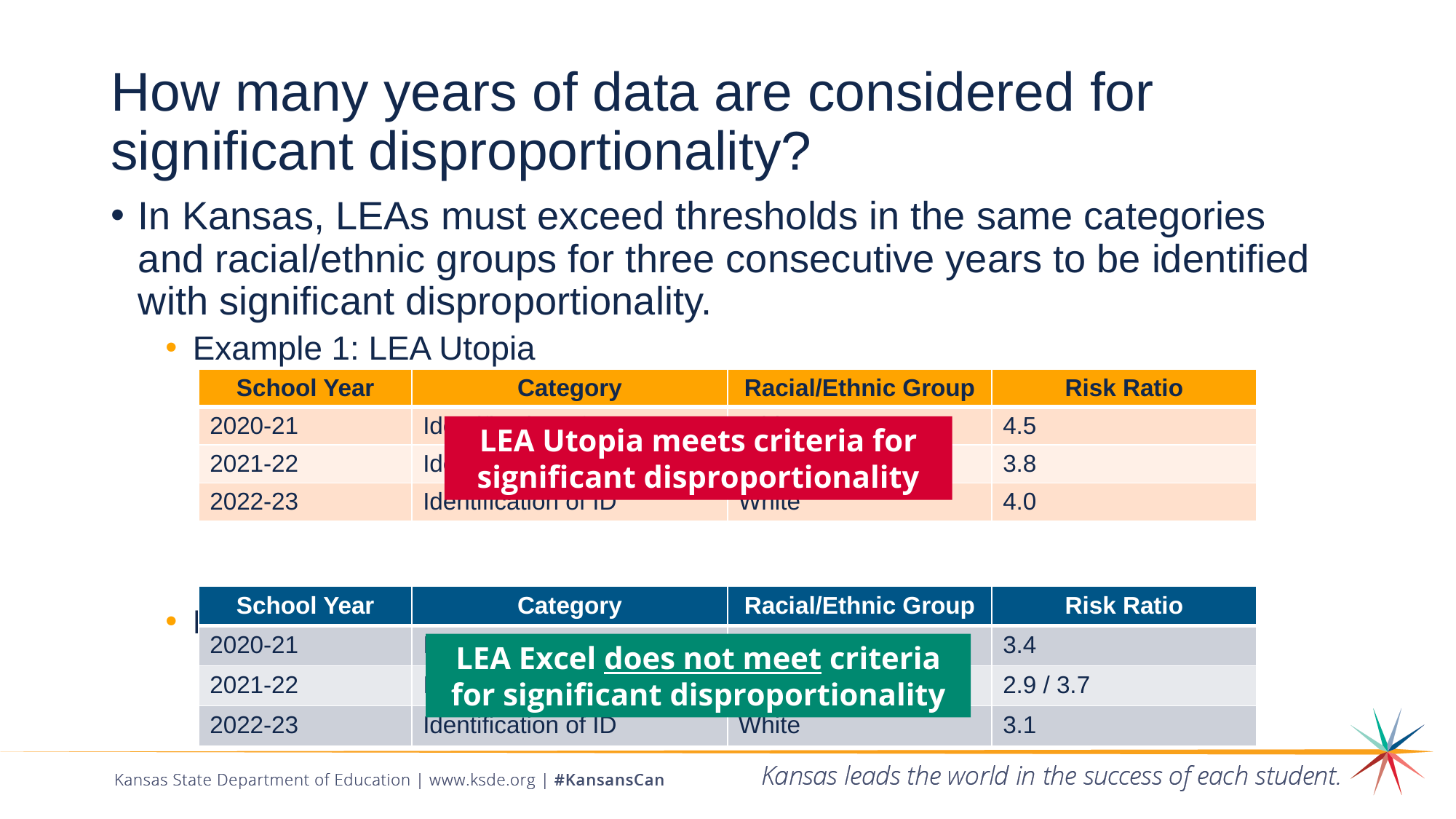

# How many years of data are considered for significant disproportionality?
In Kansas, LEAs must exceed thresholds in the same categories and racial/ethnic groups for three consecutive years to be identified with significant disproportionality.
Example 1: LEA Utopia

Example 2: LEA Excel
| School Year | Category | Racial/Ethnic Group | Risk Ratio |
| --- | --- | --- | --- |
| 2020-21 | Identification of ID | White | 4.5 |
| 2021-22 | Identification of ID | White | 3.8 |
| 2022-23 | Identification of ID | White | 4.0 |
LEA Utopia meets criteria for significant disproportionality
| School Year | Category | Racial/Ethnic Group | Risk Ratio |
| --- | --- | --- | --- |
| 2020-21 | Identification of ID | White | 3.4 |
| 2021-22 | Identification of ID | White / Hispanic | 2.9 / 3.7 |
| 2022-23 | Identification of ID | White | 3.1 |
LEA Excel does not meet criteria for significant disproportionality